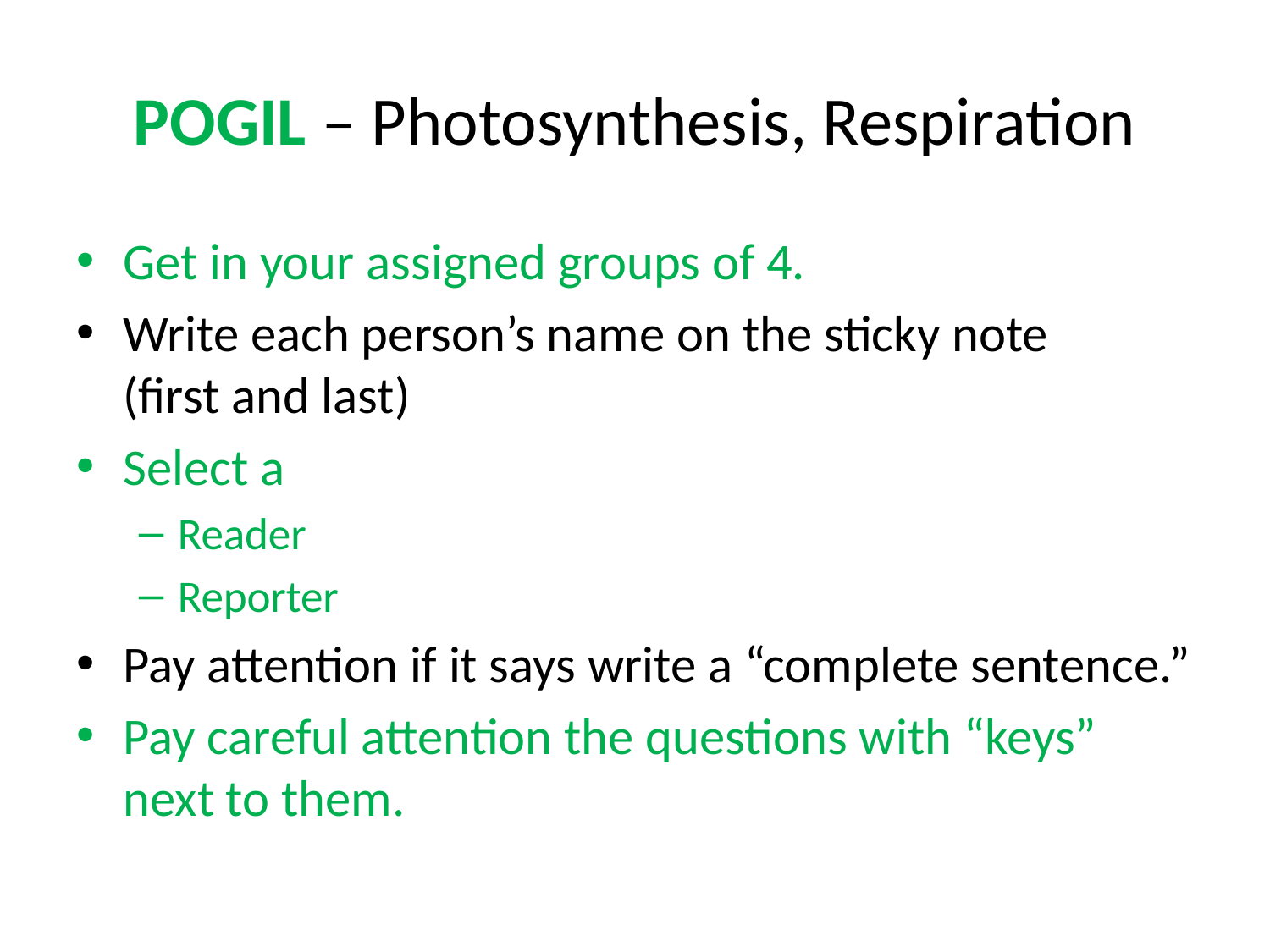

# POGIL – Photosynthesis, Respiration
Get in your assigned groups of 4.
Write each person’s name on the sticky note 		(first and last)
Select a
Reader
Reporter
Pay attention if it says write a “complete sentence.”
Pay careful attention the questions with “keys” next to them.